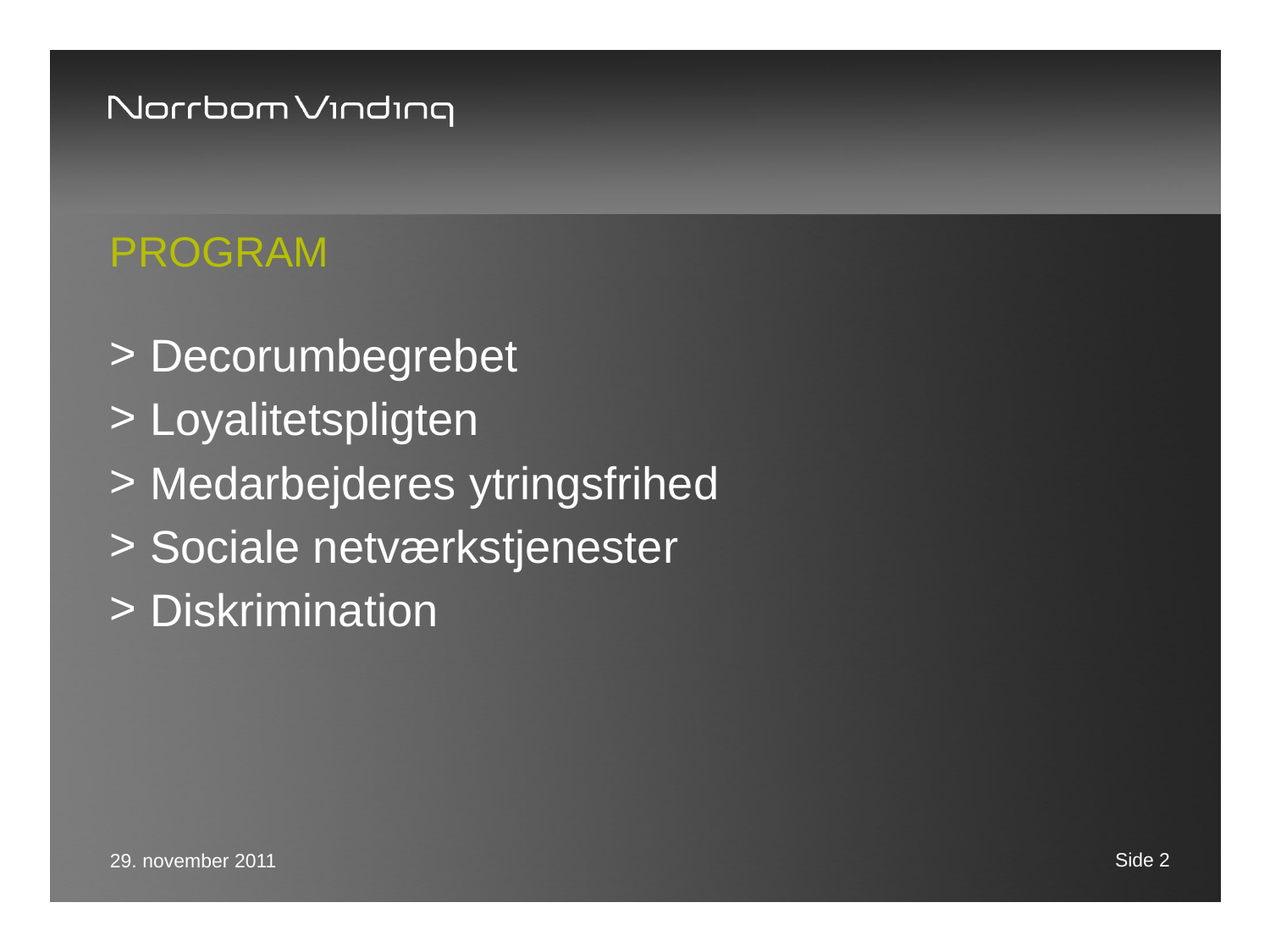

# Program
Decorumbegrebet
Loyalitetspligten
Medarbejderes ytringsfrihed
Sociale netværkstjenester
Diskrimination
Side 2
29. november 2011